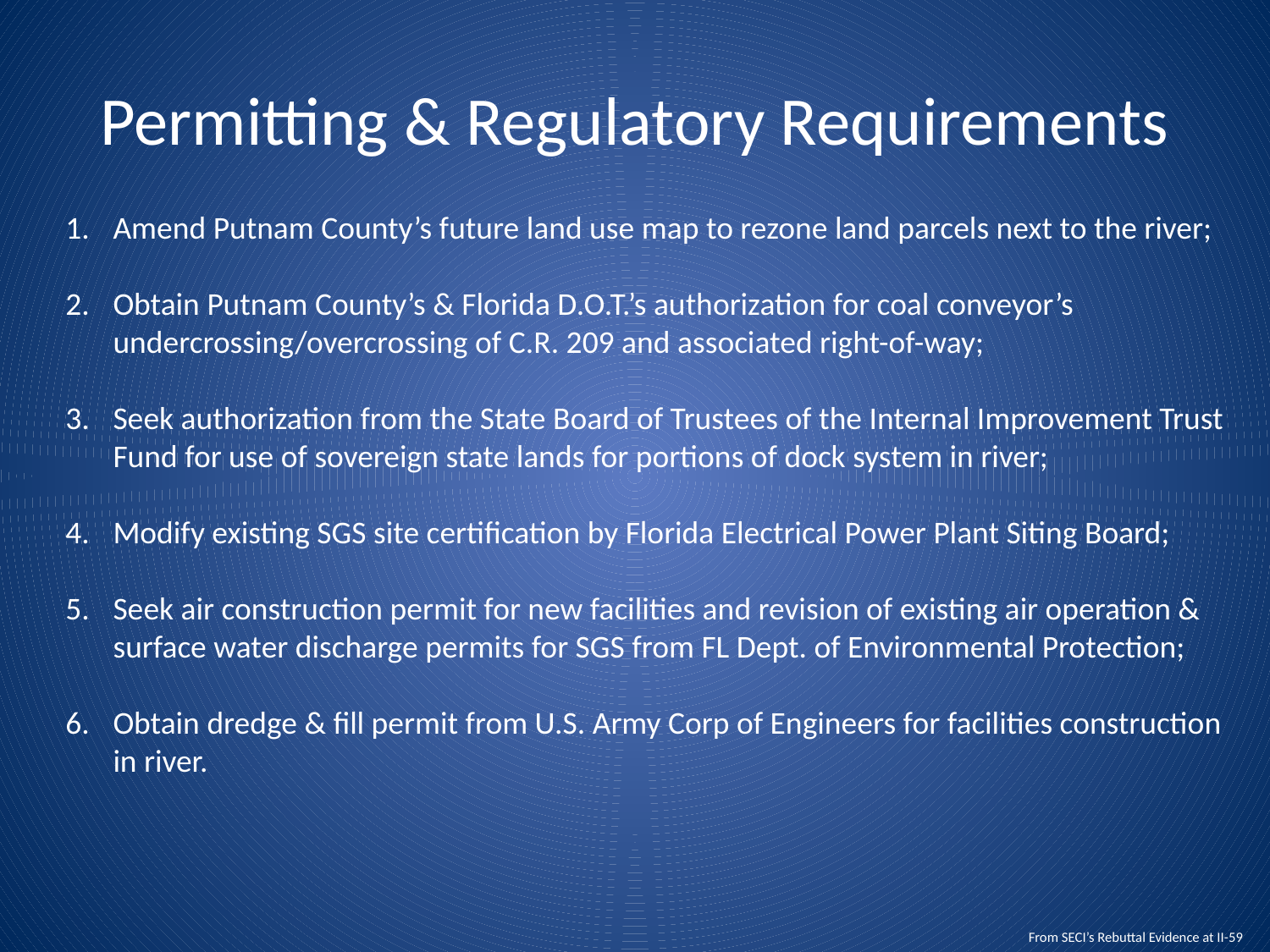

# Permitting & Regulatory Requirements
Amend Putnam County’s future land use map to rezone land parcels next to the river;
Obtain Putnam County’s & Florida D.O.T.’s authorization for coal conveyor’s undercrossing/overcrossing of C.R. 209 and associated right-of-way;
Seek authorization from the State Board of Trustees of the Internal Improvement Trust Fund for use of sovereign state lands for portions of dock system in river;
Modify existing SGS site certification by Florida Electrical Power Plant Siting Board;
Seek air construction permit for new facilities and revision of existing air operation & surface water discharge permits for SGS from FL Dept. of Environmental Protection;
Obtain dredge & fill permit from U.S. Army Corp of Engineers for facilities construction in river.

From SECI’s Rebuttal Evidence at II-59